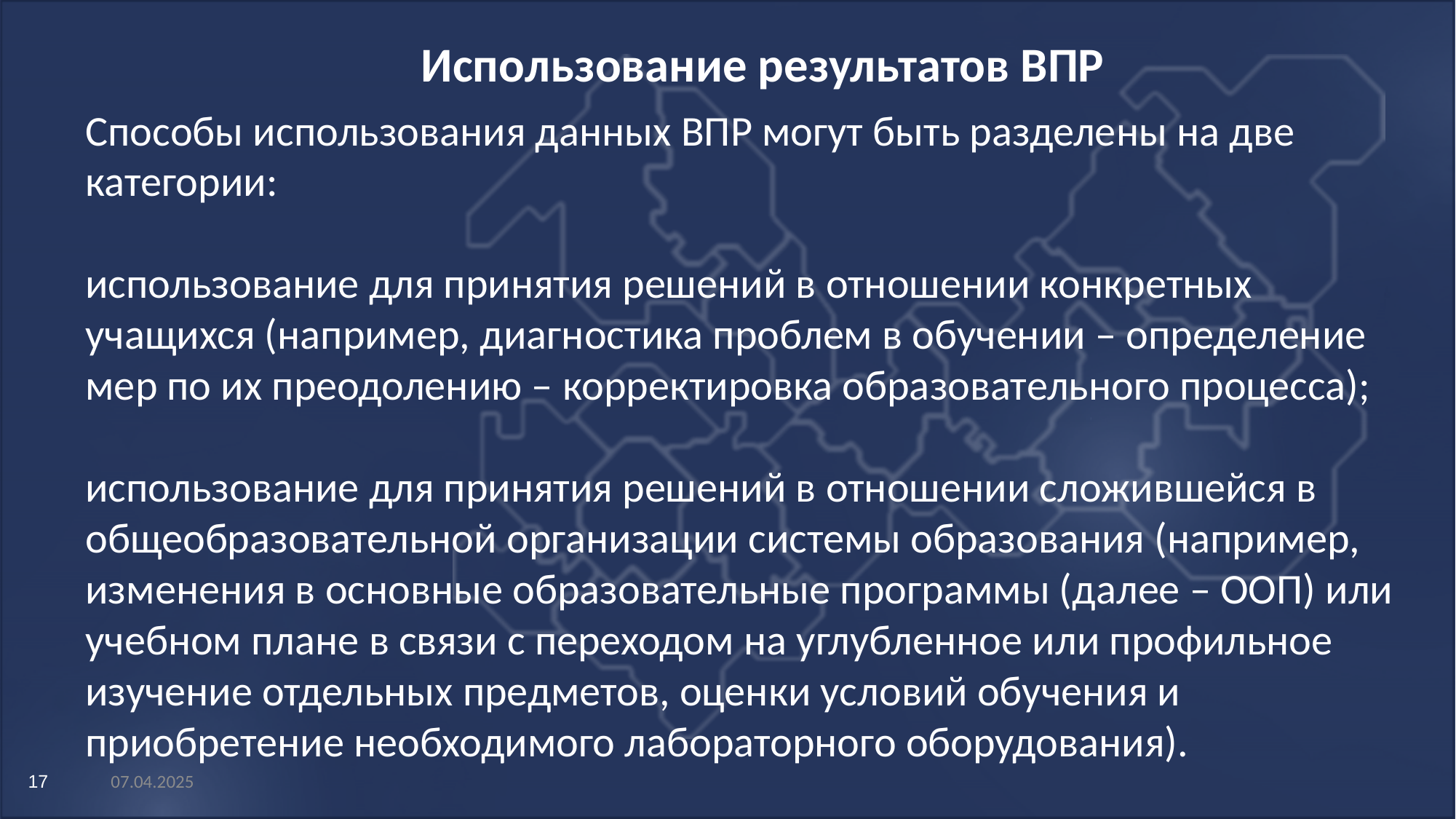

Использование результатов ВПР
Способы использования данных ВПР могут быть разделены на две
категории:

использование для принятия решений в отношении конкретных учащихся (например, диагностика проблем в обучении – определение мер по их преодолению – корректировка образовательного процесса);

использование для принятия решений в отношении сложившейся в
общеобразовательной организации системы образования (например,
изменения в основные образовательные программы (далее – ООП) или
учебном плане в связи с переходом на углубленное или профильное
изучение отдельных предметов, оценки условий обучения и приобретение необходимого лабораторного оборудования).
07.04.2025
17